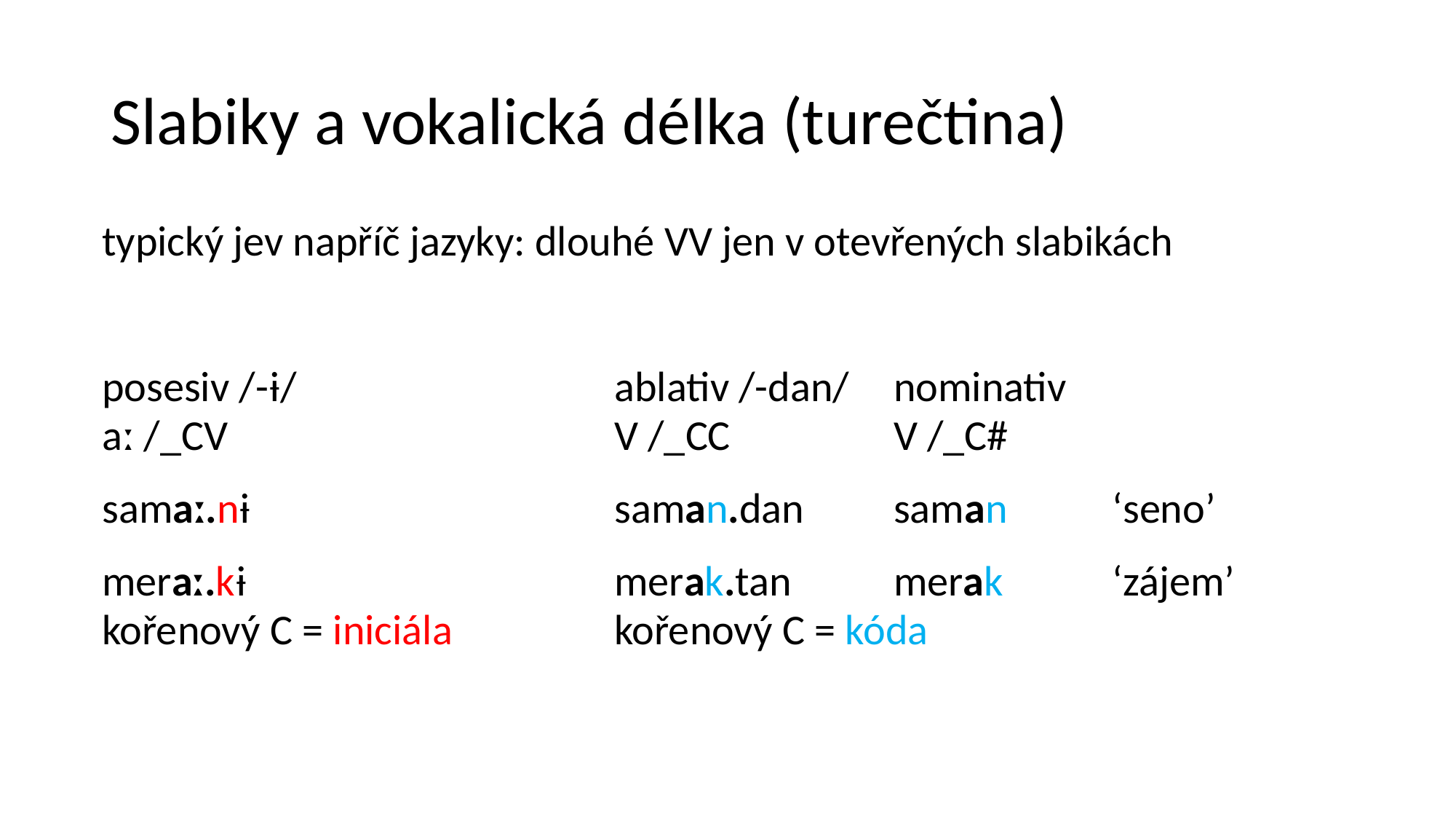

# Slabiky a vokalická délka (turečtina)

| typický jev napříč jazyky: dlouhé VV jen v otevřených slabikách |  |  |  |  |
| --- | --- | --- | --- | --- |
|  |  |  |  |  |
| posesiv /-ɨ/ aː /\_CV | ablativ /-dan/ V /\_CC | nominativ V /\_C# | nominativ V /\_C# |  |
| samaː.nɨ | saman.dan | saman | saman | ‘seno’ |
| meraː.kɨ | merak.tan | merak | merak | ‘zájem’ |
| kořenový C = iniciála | kořenový C = kóda |  |  |  |
|  |  |  |  |  |